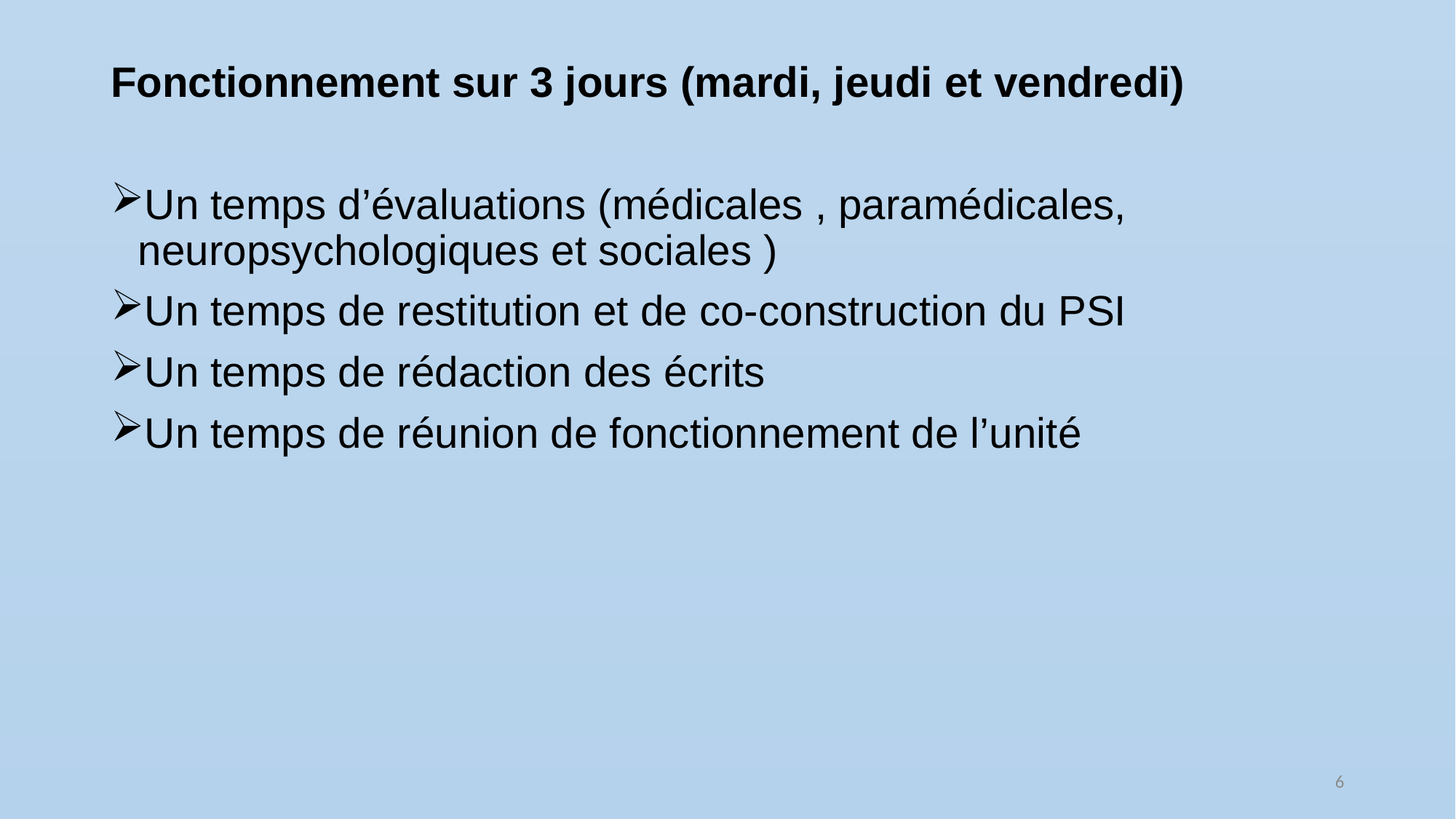

Fonctionnement sur 3 jours (mardi, jeudi et vendredi)

Un temps d’évaluations (médicales , paramédicales, neuropsychologiques et sociales )
Un temps de restitution et de co-construction du PSI
Un temps de rédaction des écrits
Un temps de réunion de fonctionnement de l’unité

6